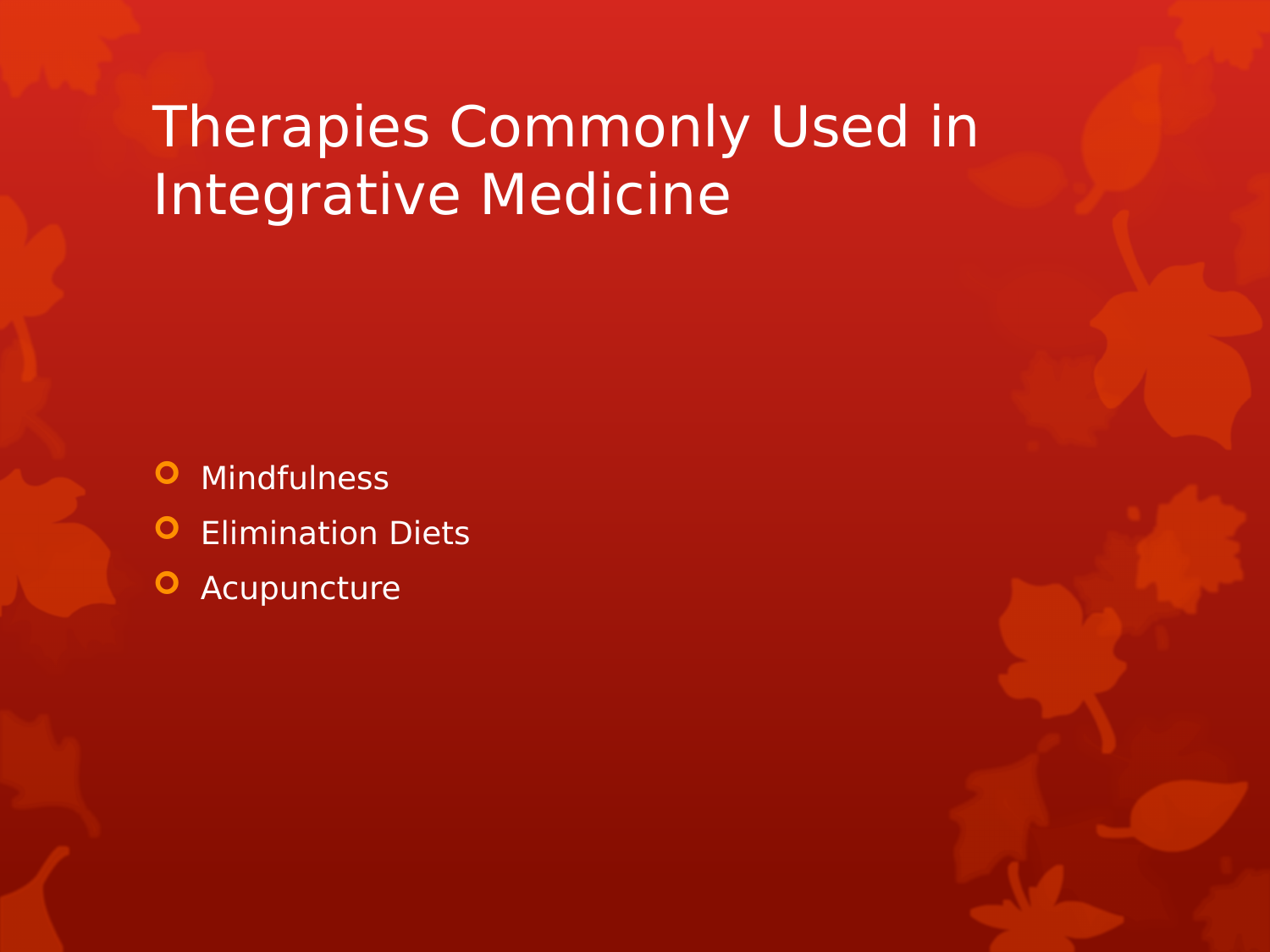

# Therapies Commonly Used in Integrative Medicine
Mindfulness
Elimination Diets
Acupuncture